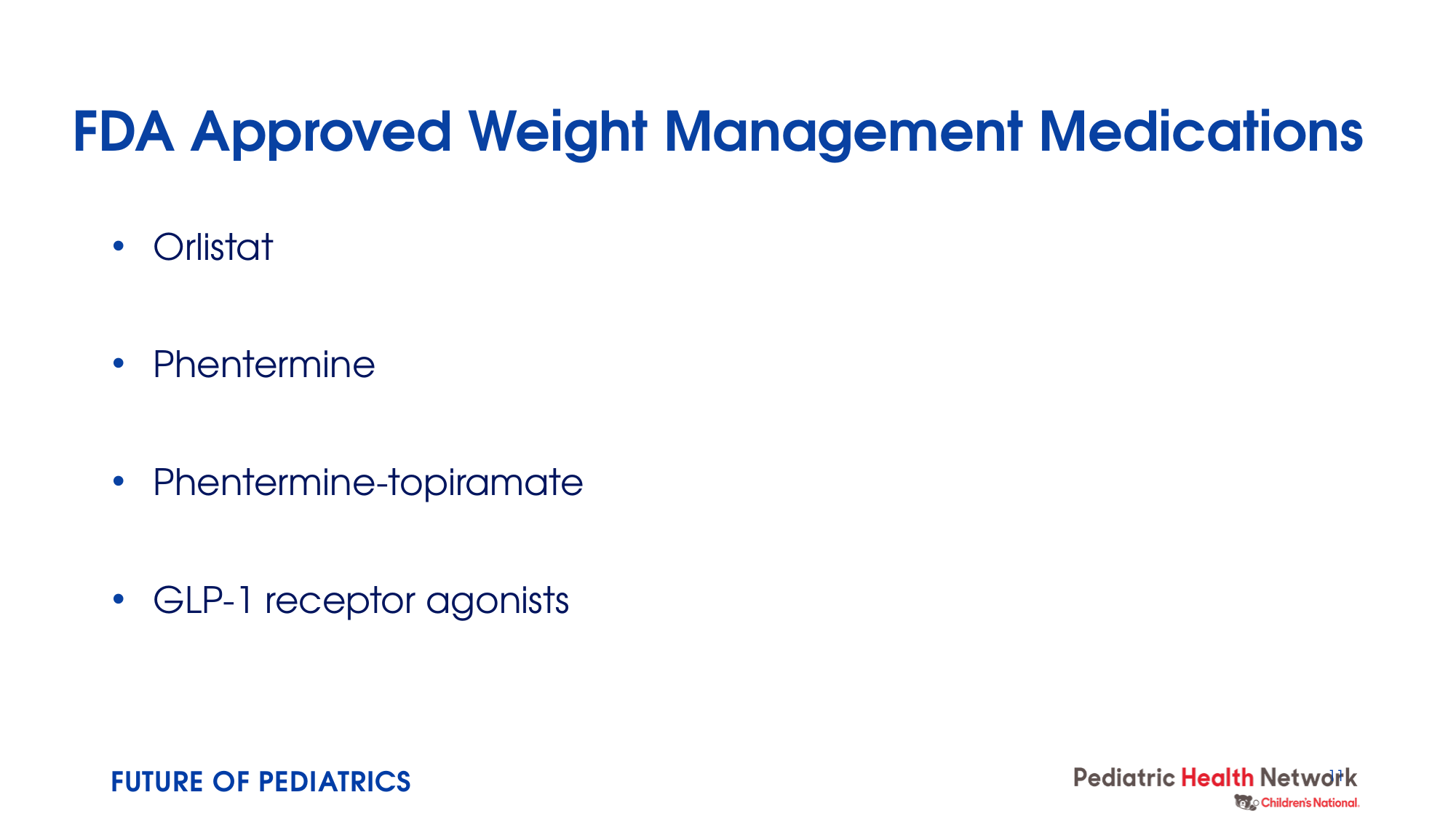

# FDA Approved Weight Management Medications
Orlistat

Phentermine

Phentermine-topiramate

GLP-1 receptor agonists

11